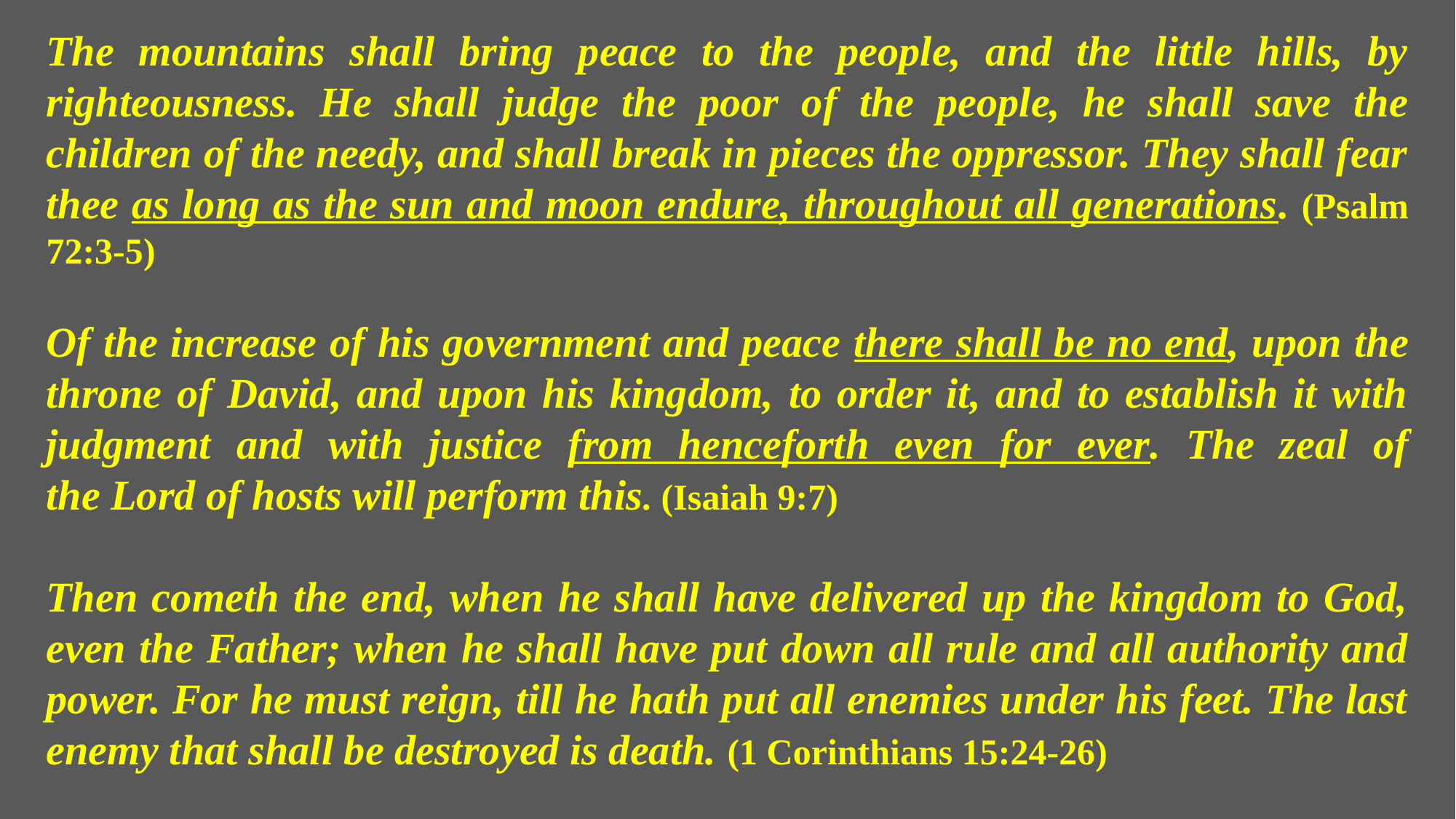

The mountains shall bring peace to the people, and the little hills, by righteousness. He shall judge the poor of the people, he shall save the children of the needy, and shall break in pieces the oppressor. They shall fear thee as long as the sun and moon endure, throughout all generations. (Psalm 72:3-5)

Of the increase of his government and peace there shall be no end, upon the throne of David, and upon his kingdom, to order it, and to establish it with judgment and with justice from henceforth even for ever. The zeal of the Lord of hosts will perform this. (Isaiah 9:7)

Then cometh the end, when he shall have delivered up the kingdom to God, even the Father; when he shall have put down all rule and all authority and power. For he must reign, till he hath put all enemies under his feet. The last enemy that shall be destroyed is death. (1 Corinthians 15:24-26)